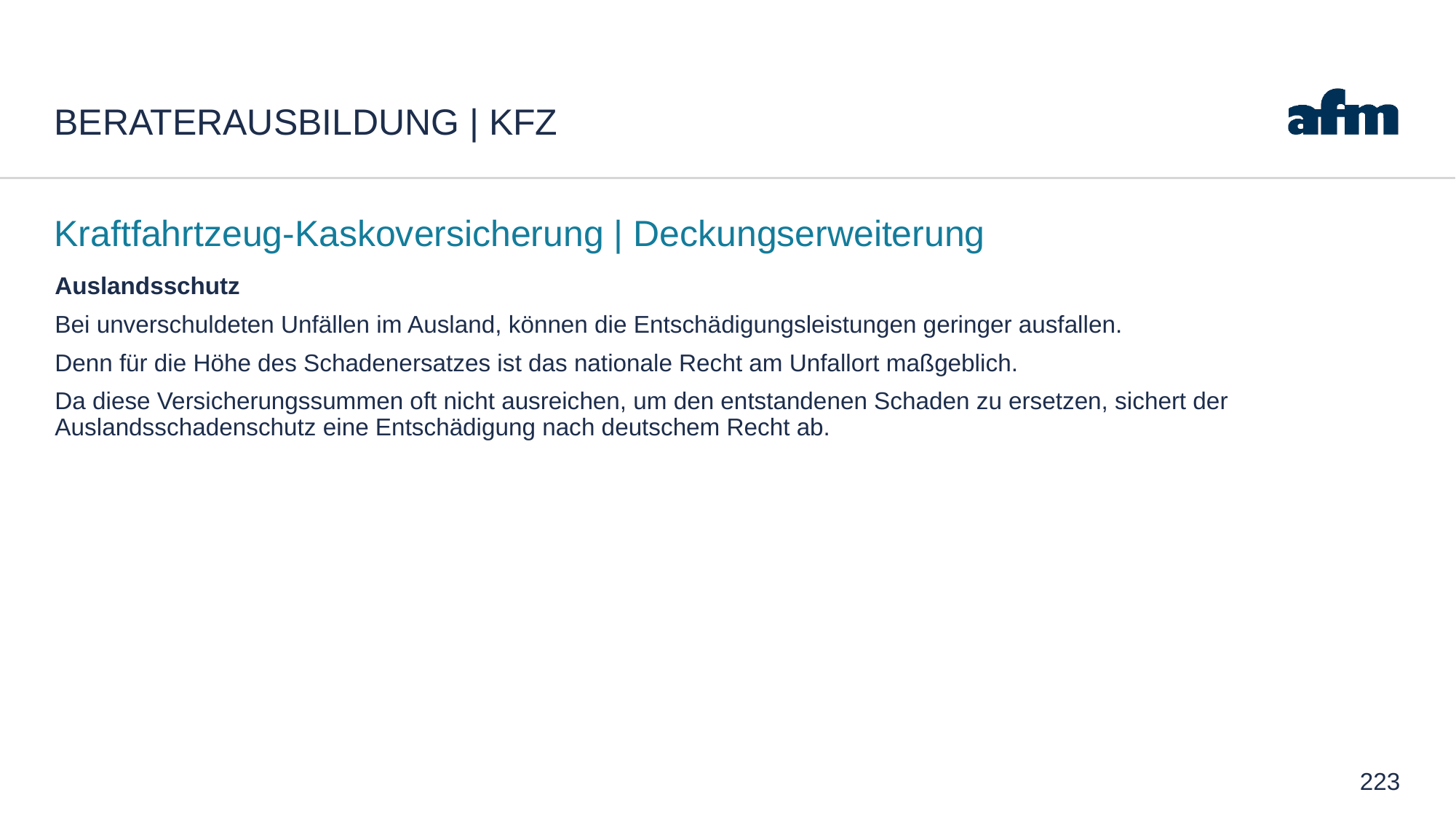

# Beraterausbildung | Kfz
Kraftfahrtzeug-Kaskoversicherung | Deckungserweiterung
Auslandsschutz
Bei unverschuldeten Unfällen im Ausland, können die Entschädigungsleistungen geringer ausfallen.
Denn für die Höhe des Schadenersatzes ist das nationale Recht am Unfallort maßgeblich.
Da diese Versicherungssummen oft nicht ausreichen, um den entstandenen Schaden zu ersetzen, sichert der Auslandsschadenschutz eine Entschädigung nach deutschem Recht ab.
223